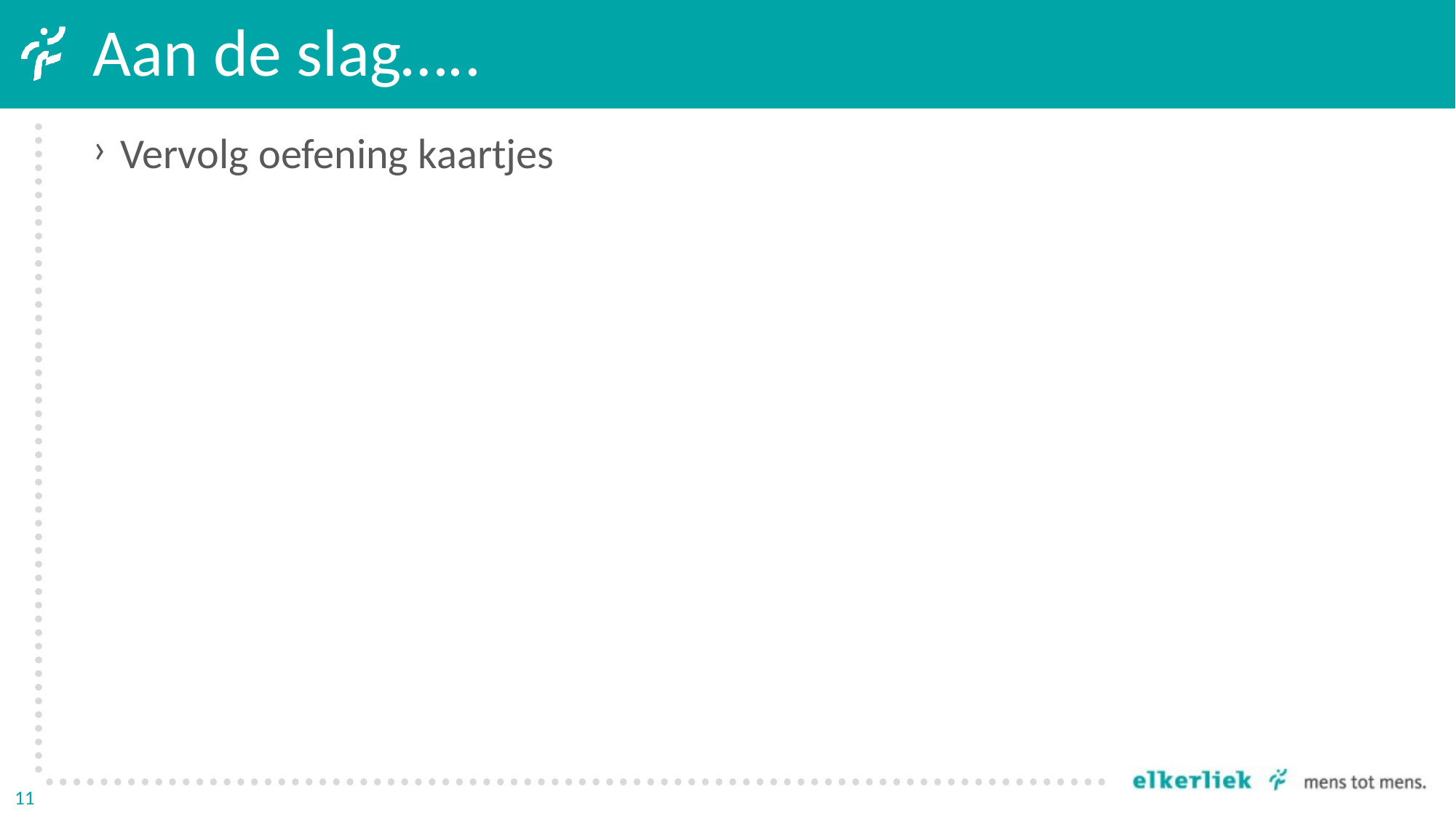

# Aan de slag…..
Vervolg oefening kaartjes
11